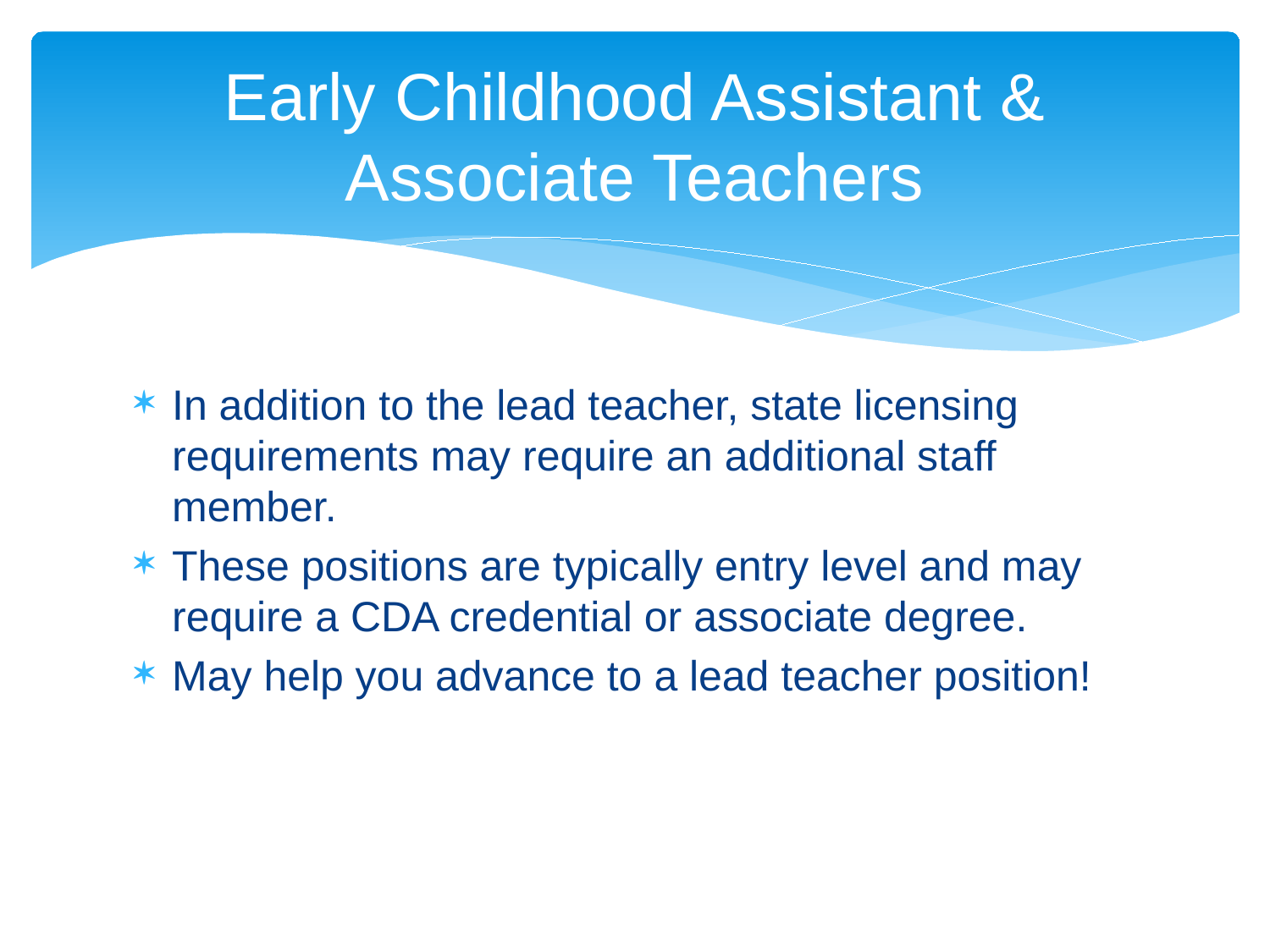

# Early Childhood Assistant & Associate Teachers
In addition to the lead teacher, state licensing requirements may require an additional staff member.
These positions are typically entry level and may require a CDA credential or associate degree.
May help you advance to a lead teacher position!